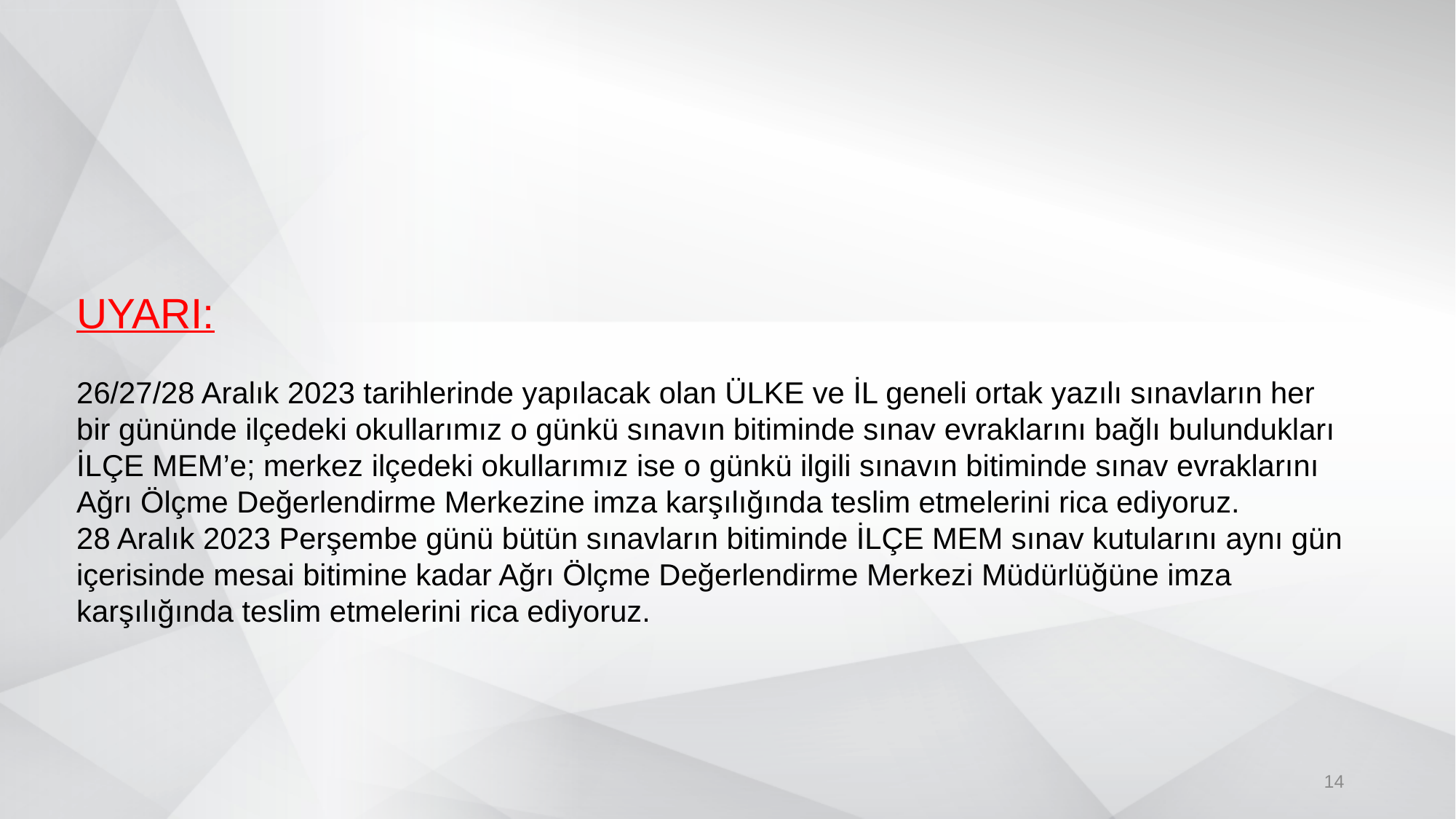

UYARI:

26/27/28 Aralık 2023 tarihlerinde yapılacak olan ÜLKE ve İL geneli ortak yazılı sınavların her bir gününde ilçedeki okullarımız o günkü sınavın bitiminde sınav evraklarını bağlı bulundukları İLÇE MEM’e; merkez ilçedeki okullarımız ise o günkü ilgili sınavın bitiminde sınav evraklarını Ağrı Ölçme Değerlendirme Merkezine imza karşılığında teslim etmelerini rica ediyoruz.
28 Aralık 2023 Perşembe günü bütün sınavların bitiminde İLÇE MEM sınav kutularını aynı gün içerisinde mesai bitimine kadar Ağrı Ölçme Değerlendirme Merkezi Müdürlüğüne imza karşılığında teslim etmelerini rica ediyoruz.
14